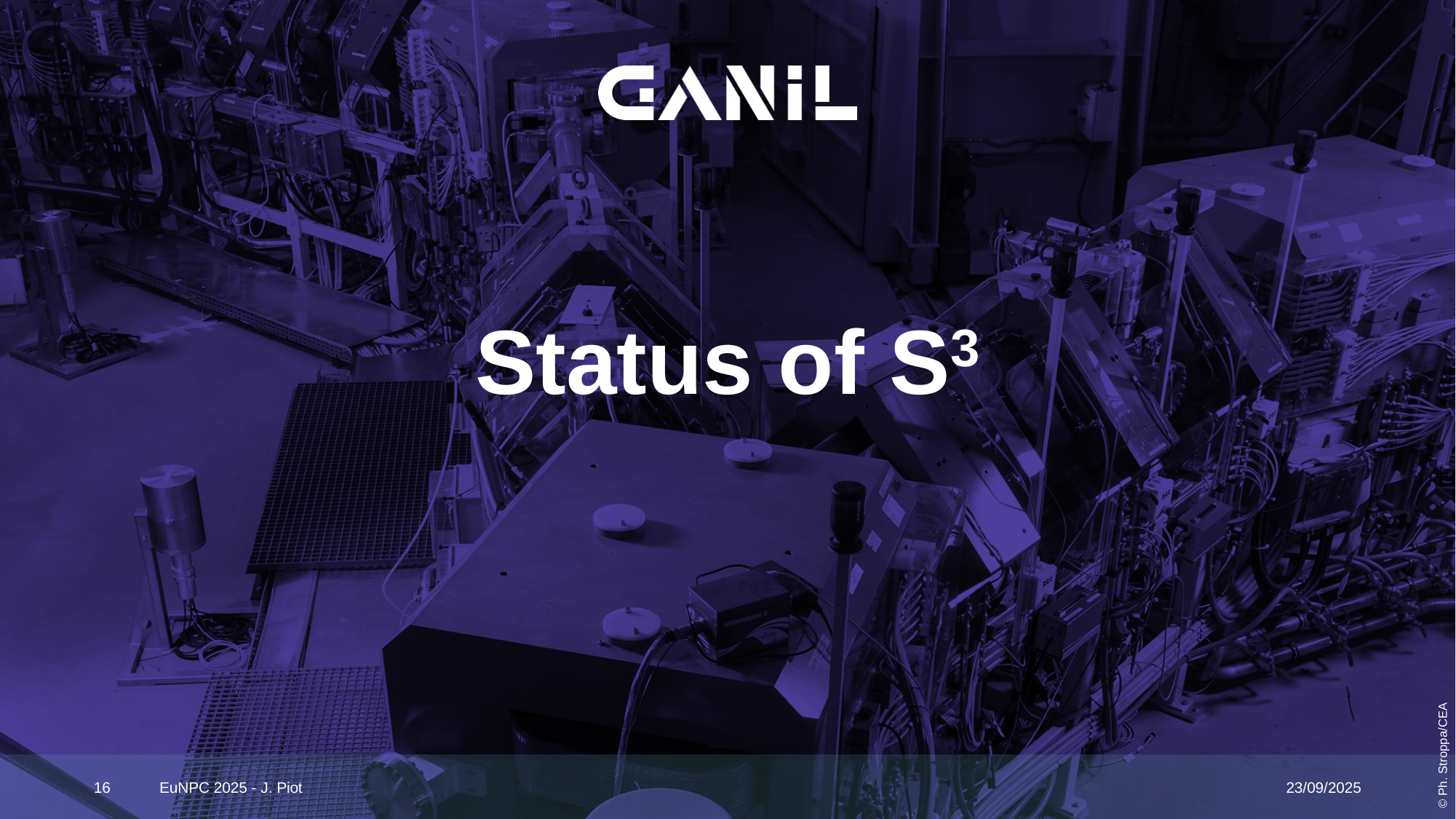

# Status of S3

16
EuNPC 2025 - J. Piot
23/09/2025